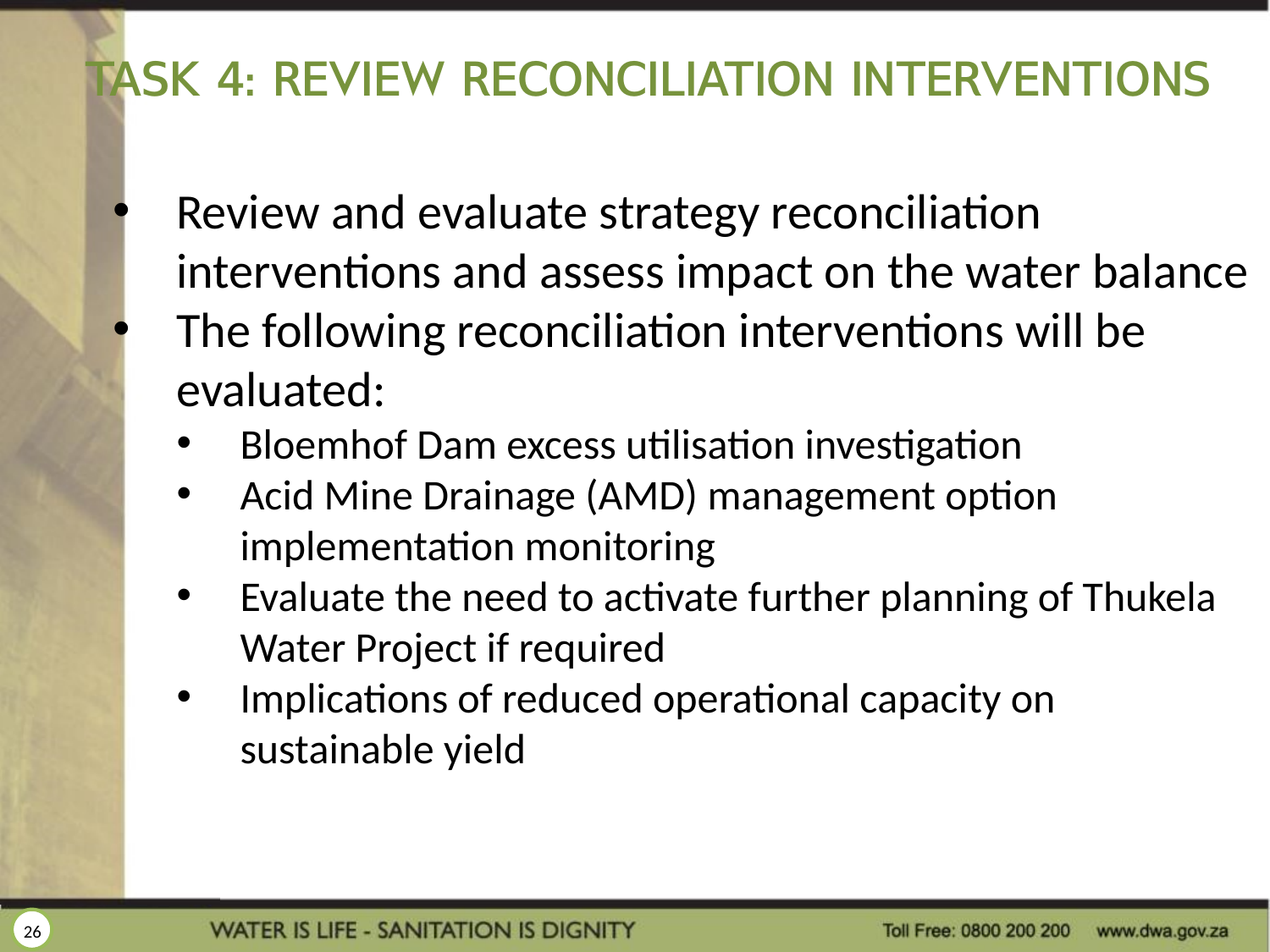

# TASK 4: REVIEW RECONCILIATION INTERVENTIONS
Review and evaluate strategy reconciliation interventions and assess impact on the water balance
The following reconciliation interventions will be evaluated:
Bloemhof Dam excess utilisation investigation
Acid Mine Drainage (AMD) management option implementation monitoring
Evaluate the need to activate further planning of Thukela Water Project if required
Implications of reduced operational capacity on sustainable yield